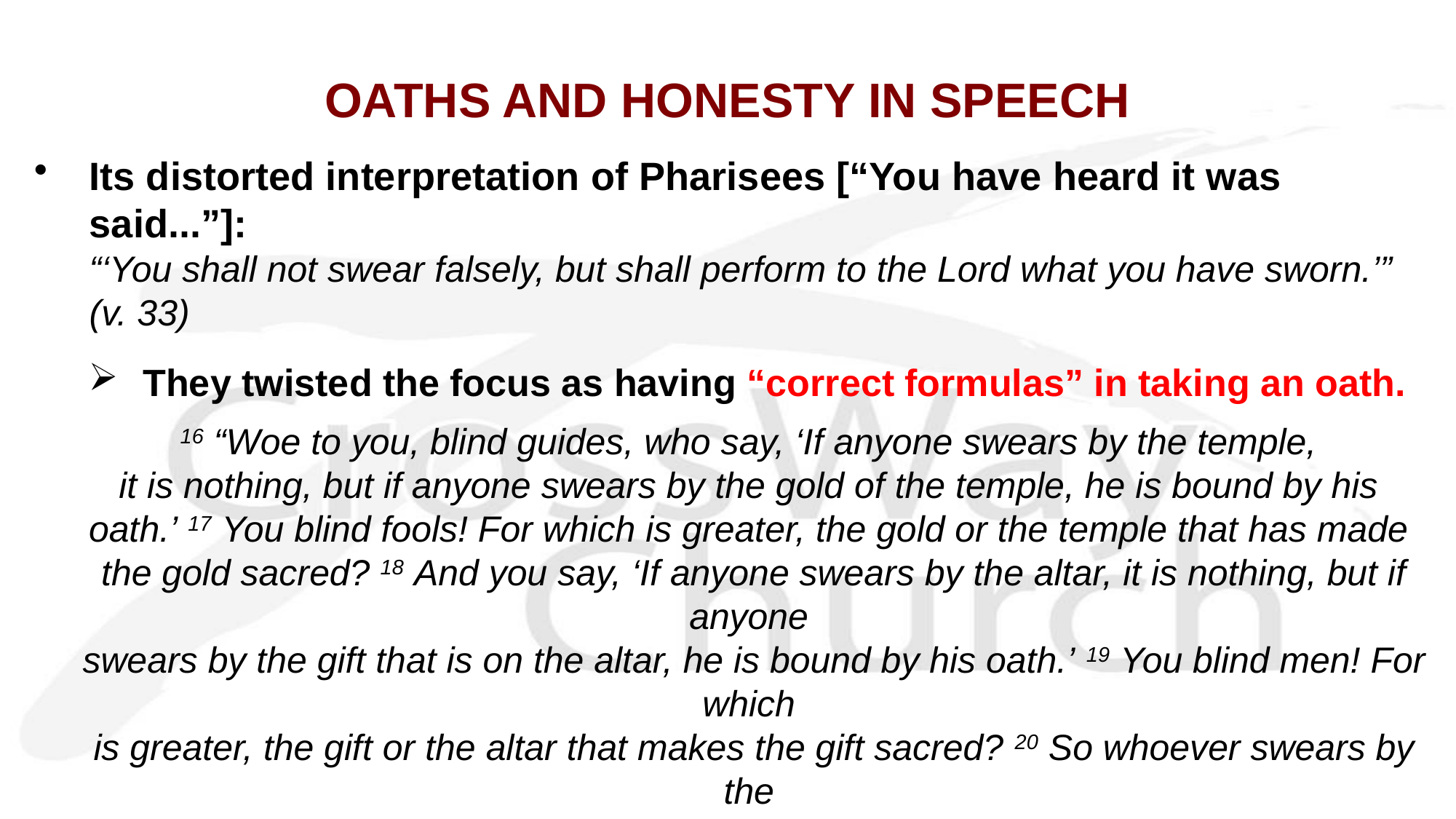

# OATHS AND HONESTY IN SPEECH
Its distorted interpretation of Pharisees [“You have heard it was said...”]:
“‘You shall not swear falsely, but shall perform to the Lord what you have sworn.’” (v. 33)

They twisted the focus as having “correct formulas” in taking an oath.

16 “Woe to you, blind guides, who say, ‘If anyone swears by the temple,
it is nothing, but if anyone swears by the gold of the temple, he is bound by his
oath.’ 17 You blind fools! For which is greater, the gold or the temple that has made
the gold sacred? 18 And you say, ‘If anyone swears by the altar, it is nothing, but if anyone
swears by the gift that is on the altar, he is bound by his oath.’ 19 You blind men! For which
is greater, the gift or the altar that makes the gift sacred? 20 So whoever swears by the
altar swears by it and by everything on it. 21 And whoever swears by the temple
swears by it and by him who dwells in it. 22 And whoever swears by heaven
 swears by the throne of God and by him who sits upon it.
Matthew 23:16-22